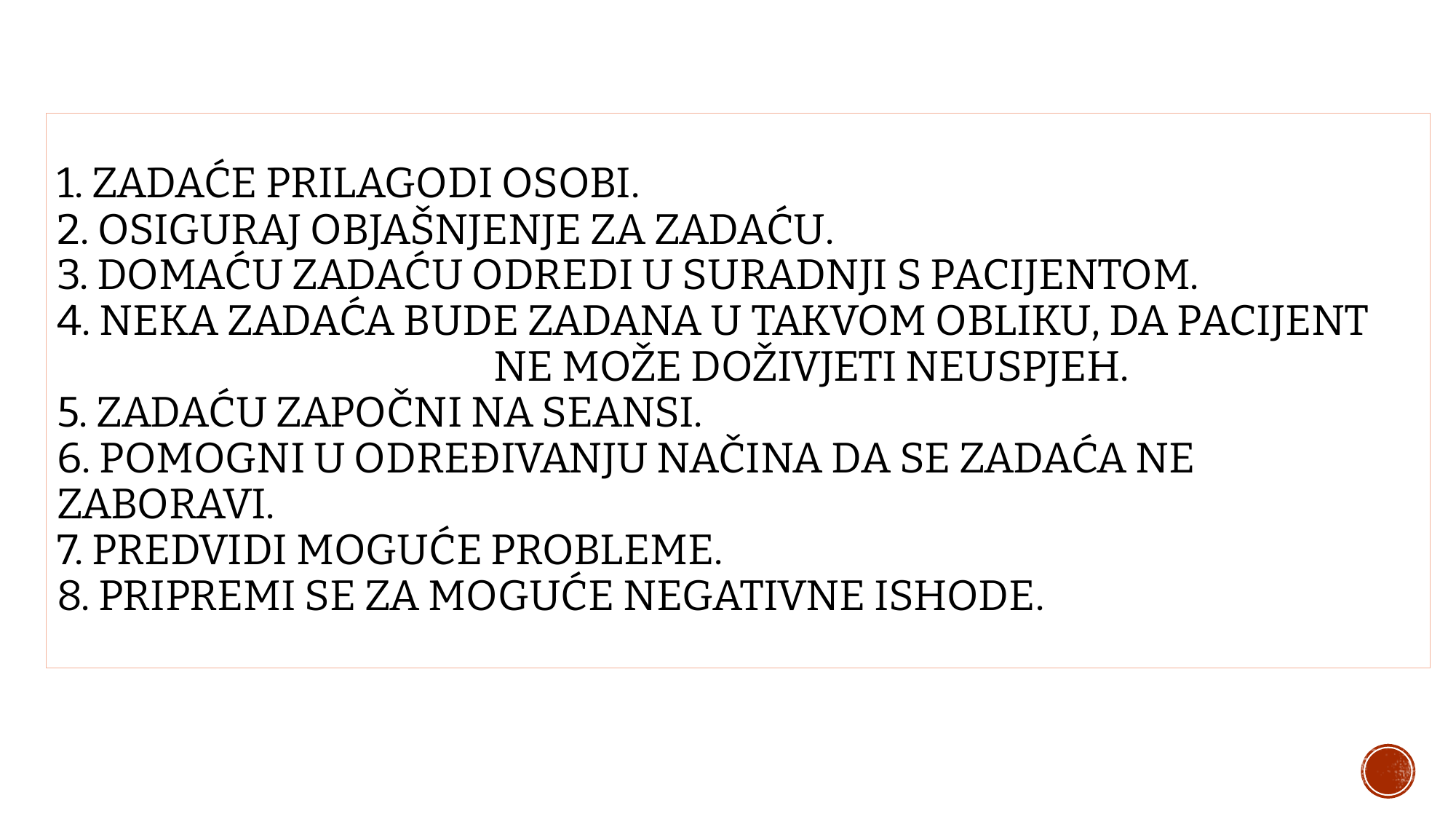

# 1. Zadaće prilagodi osobi. 2. Osiguraj objašnjenje za zadaću. 3. domaću Zadaću odredi u suradnji s pacijentom. 4. neka zadaća bude zadana u takvom obliku, da pacijent                                                      	ne može doživjeti neuspjeh. 5. Zadaću započni na seanSi. 6. Pomogni u određivanju načina da se zadaća ne 	zaboravi. 7. Predvidi moguće probleme. 8. Pripremi se za moguće negativne ishode.